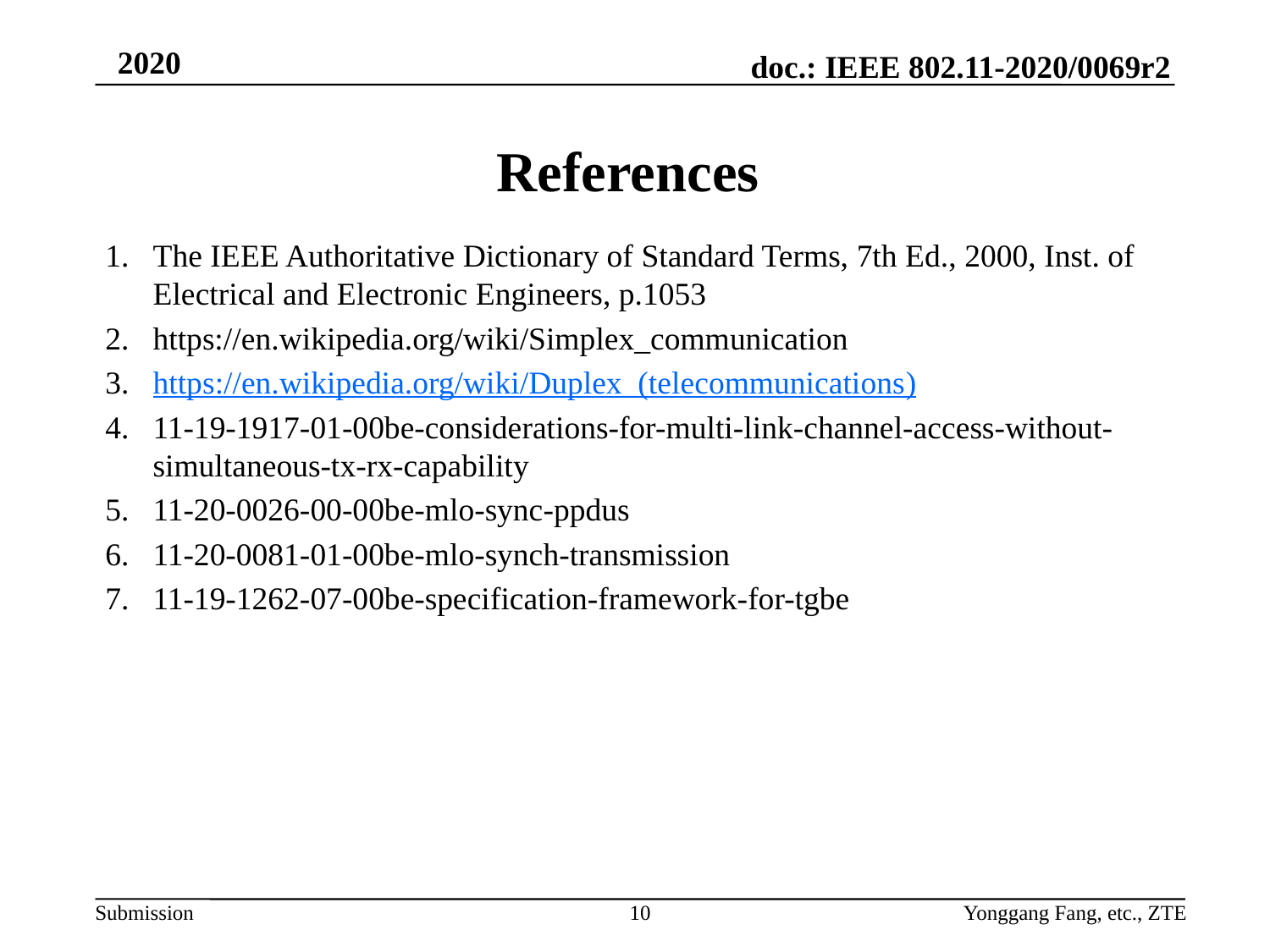

# References
The IEEE Authoritative Dictionary of Standard Terms, 7th Ed., 2000, Inst. of Electrical and Electronic Engineers, p.1053
https://en.wikipedia.org/wiki/Simplex_communication
https://en.wikipedia.org/wiki/Duplex_(telecommunications)
11-19-1917-01-00be-considerations-for-multi-link-channel-access-without-simultaneous-tx-rx-capability
11-20-0026-00-00be-mlo-sync-ppdus
11-20-0081-01-00be-mlo-synch-transmission
11-19-1262-07-00be-specification-framework-for-tgbe

10
Yonggang Fang, etc., ZTE